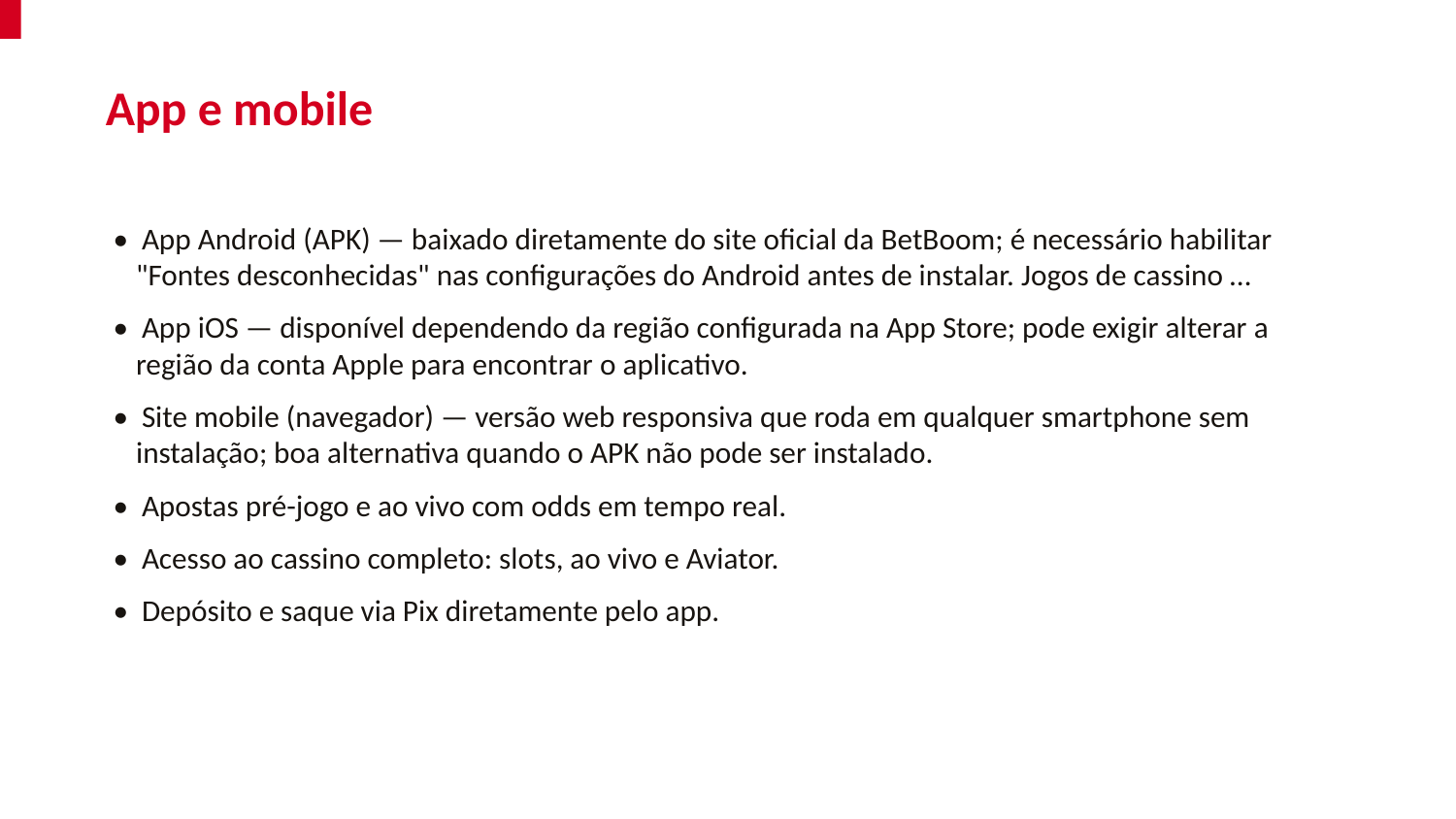

App e mobile
•  App Android (APK) — baixado diretamente do site oficial da BetBoom; é necessário habilitar "Fontes desconhecidas" nas configurações do Android antes de instalar. Jogos de cassino …
•  App iOS — disponível dependendo da região configurada na App Store; pode exigir alterar a região da conta Apple para encontrar o aplicativo.
•  Site mobile (navegador) — versão web responsiva que roda em qualquer smartphone sem instalação; boa alternativa quando o APK não pode ser instalado.
•  Apostas pré-jogo e ao vivo com odds em tempo real.
•  Acesso ao cassino completo: slots, ao vivo e Aviator.
•  Depósito e saque via Pix diretamente pelo app.